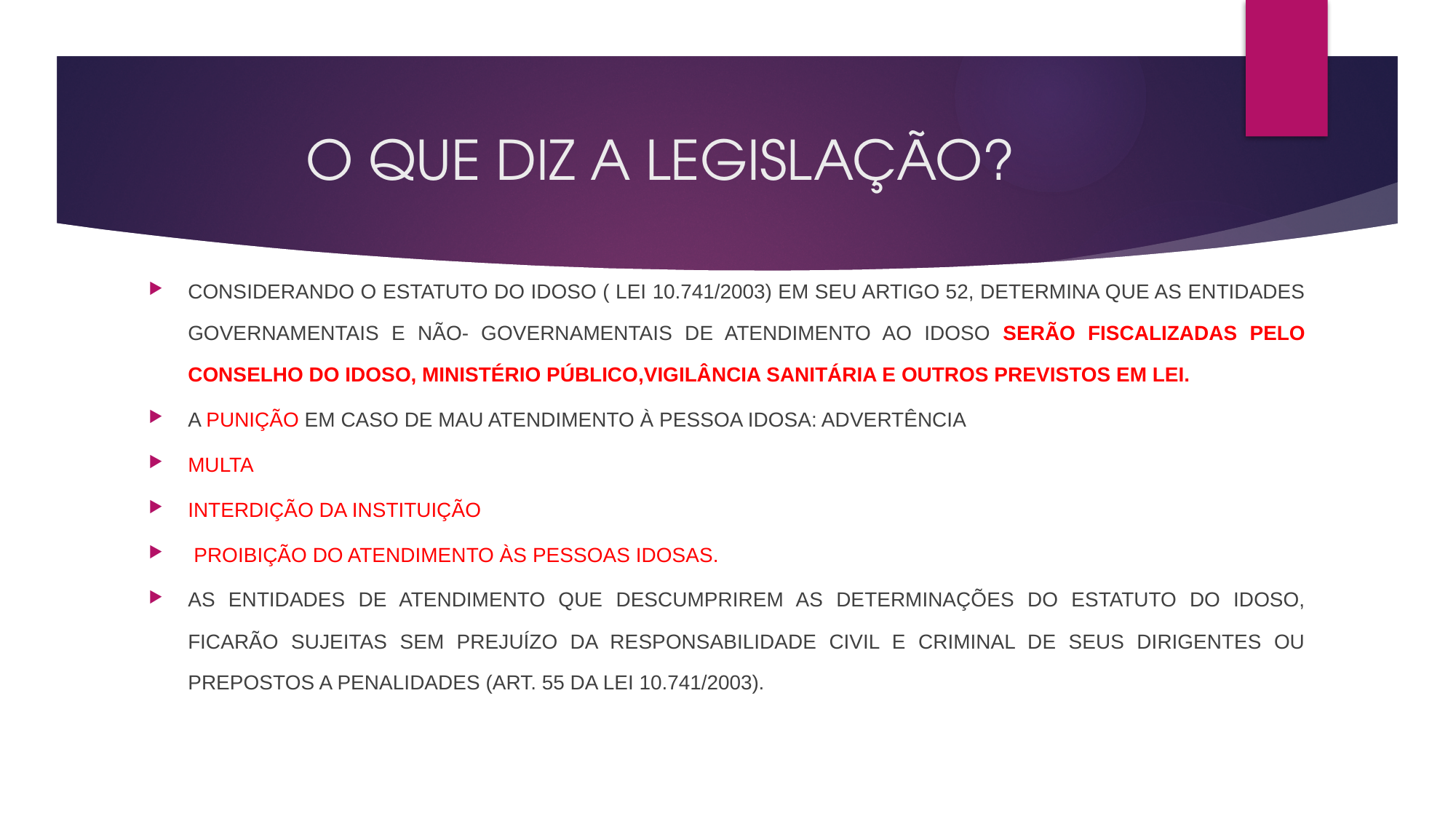

# O QUE DIZ A LEGISLAÇÃO?
CONSIDERANDO O ESTATUTO DO IDOSO ( LEI 10.741/2003) EM SEU ARTIGO 52, DETERMINA QUE AS ENTIDADES GOVERNAMENTAIS E NÃO- GOVERNAMENTAIS DE ATENDIMENTO AO IDOSO SERÃO FISCALIZADAS PELO CONSELHO DO IDOSO, MINISTÉRIO PÚBLICO,VIGILÂNCIA SANITÁRIA E OUTROS PREVISTOS EM LEI.
A PUNIÇÃO EM CASO DE MAU ATENDIMENTO À PESSOA IDOSA: ADVERTÊNCIA
MULTA
INTERDIÇÃO DA INSTITUIÇÃO
 PROIBIÇÃO DO ATENDIMENTO ÀS PESSOAS IDOSAS.
AS ENTIDADES DE ATENDIMENTO QUE DESCUMPRIREM AS DETERMINAÇÕES DO ESTATUTO DO IDOSO, FICARÃO SUJEITAS SEM PREJUÍZO DA RESPONSABILIDADE CIVIL E CRIMINAL DE SEUS DIRIGENTES OU PREPOSTOS A PENALIDADES (ART. 55 DA LEI 10.741/2003).